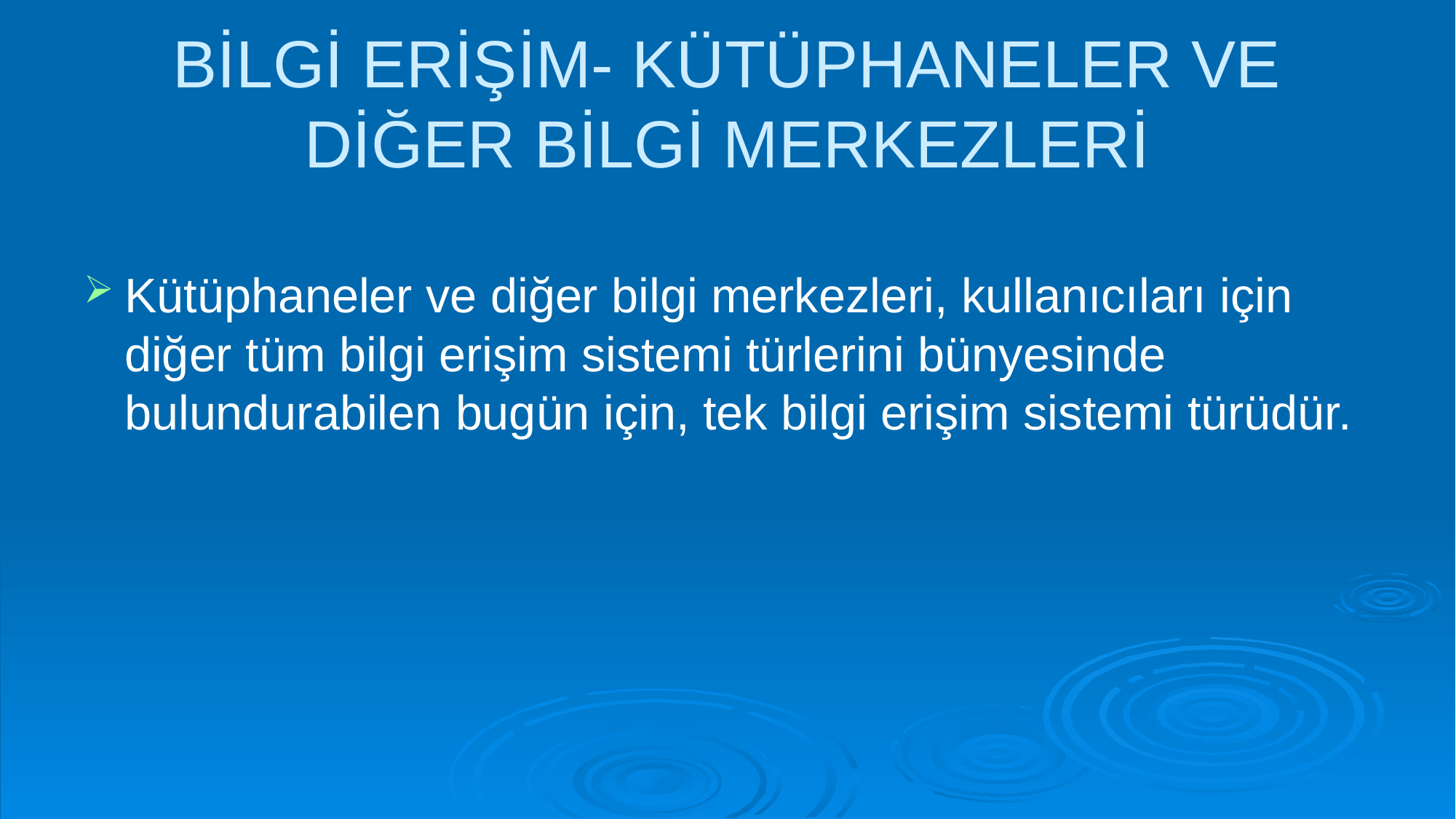

# BİLGİ ERİŞİM- KÜTÜPHANELER VE DİĞER BİLGİ MERKEZLERİ

Kütüphaneler ve diğer bilgi merkezleri, kullanıcıları için diğer tüm bilgi erişim sistemi türlerini bünyesinde bulundurabilen bugün için, tek bilgi erişim sistemi türüdür.